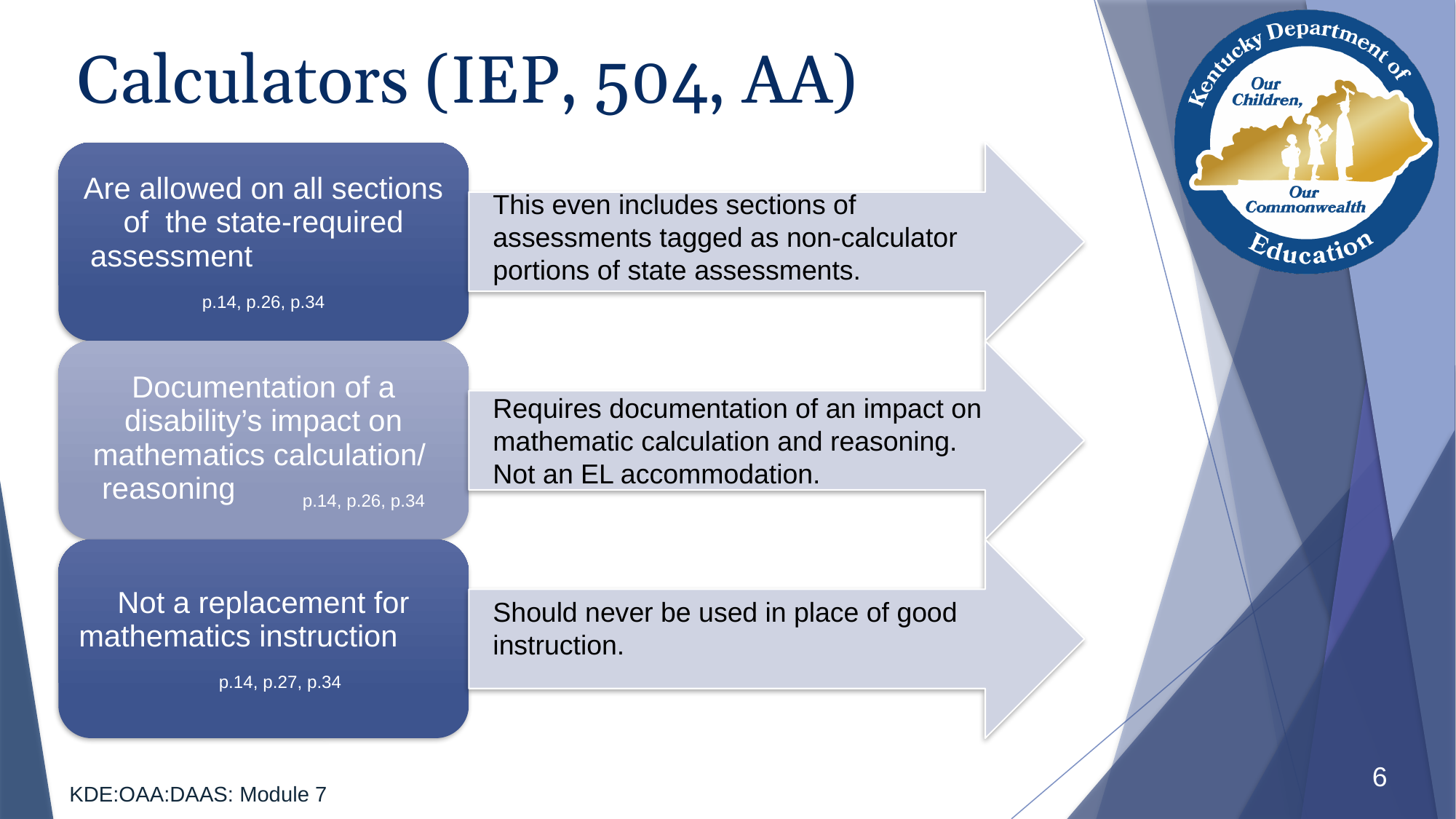

# Calculators (IEP, 504, AA)
Documentation of a disability’s impact on mathematics calculation/  reasoning        p.14, p.26, p.34
This even includes sections of assessments tagged as non-calculator portions of state assessments.
Requires documentation of an impact on mathematic calculation and reasoning. Not an EL accommodation.
Should never be used in place of good instruction.
6
KDE:OAA:DAAS: Module 7